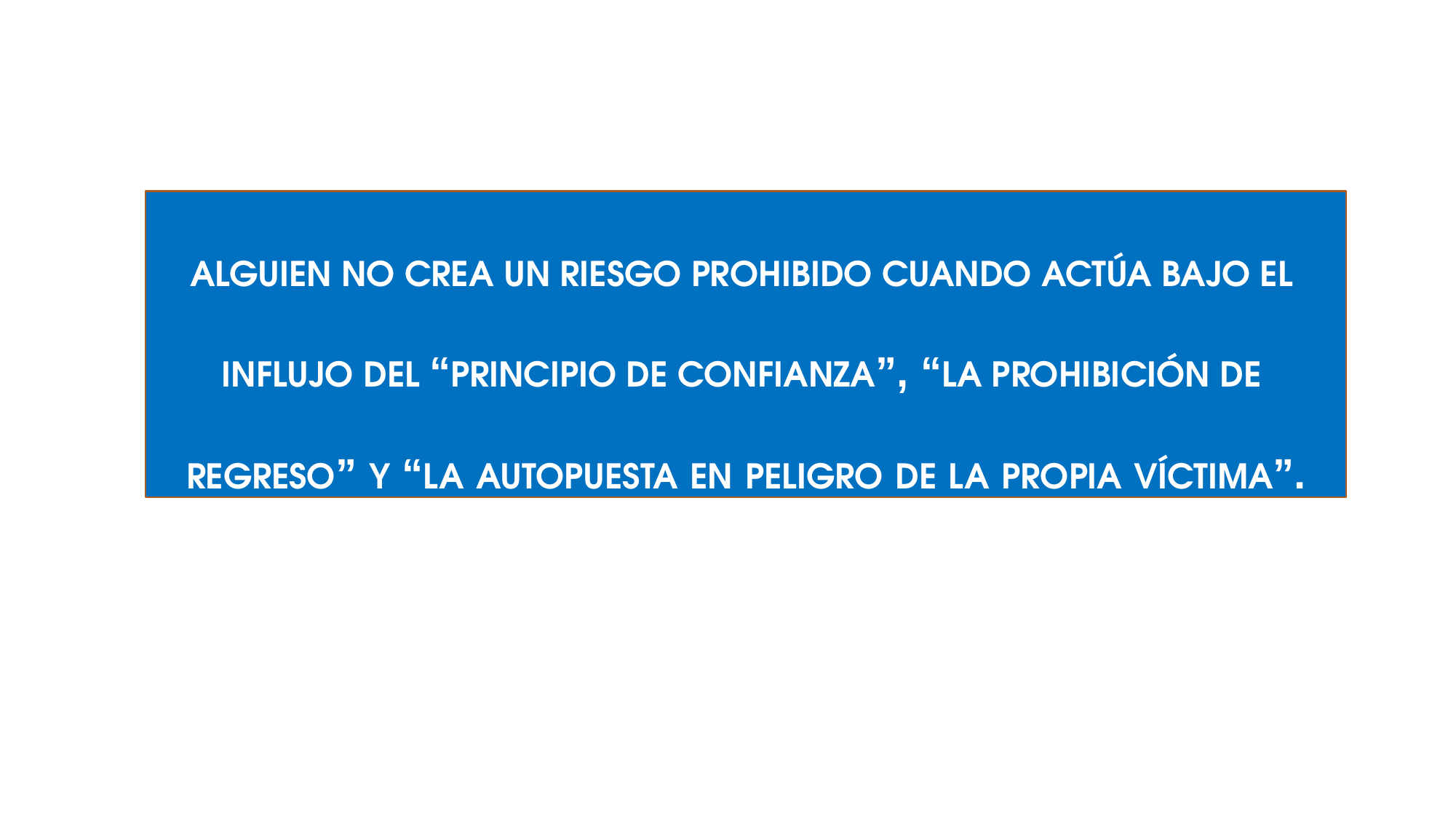

# ALGUIEN NO CREA UN RIESGO PROHIBIDO CUANDO ACTÚA BAJO EL  INFLUJO DEL “PRINCIPIO DE CONFIANZA”, “LA PROHIBICIÓN DE  REGRESO” Y “LA AUTOPUESTA EN PELIGRO DE LA PROPIA VÍCTIMA”.